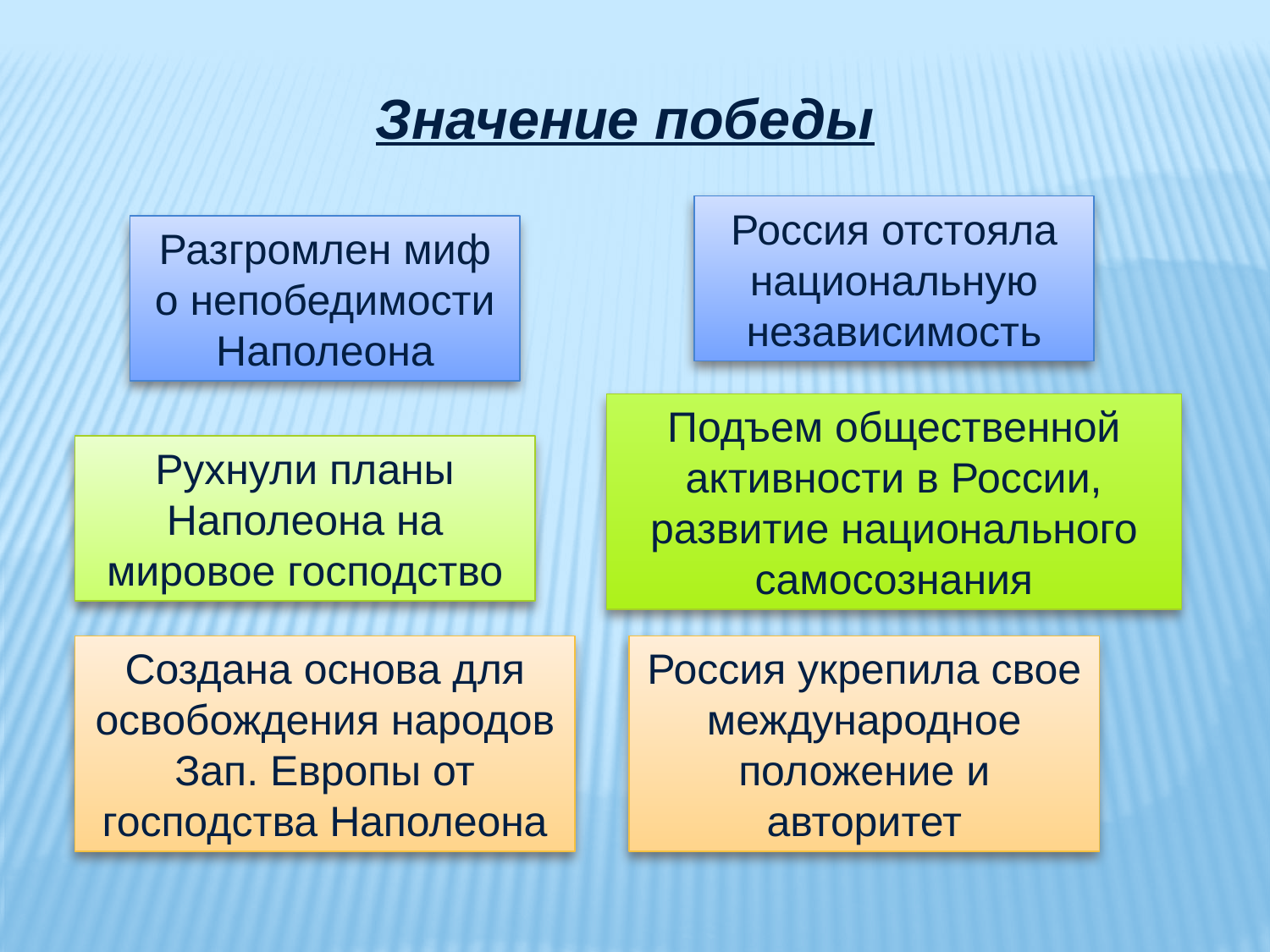

Значение победы
Россия отстояла национальную независимость
Разгромлен миф о непобедимости Наполеона
Подъем общественной активности в России, развитие национального самосознания
Рухнули планы Наполеона на мировое господство
Создана основа для освобождения народов Зап. Европы от господства Наполеона
Россия укрепила свое международное положение и авторитет